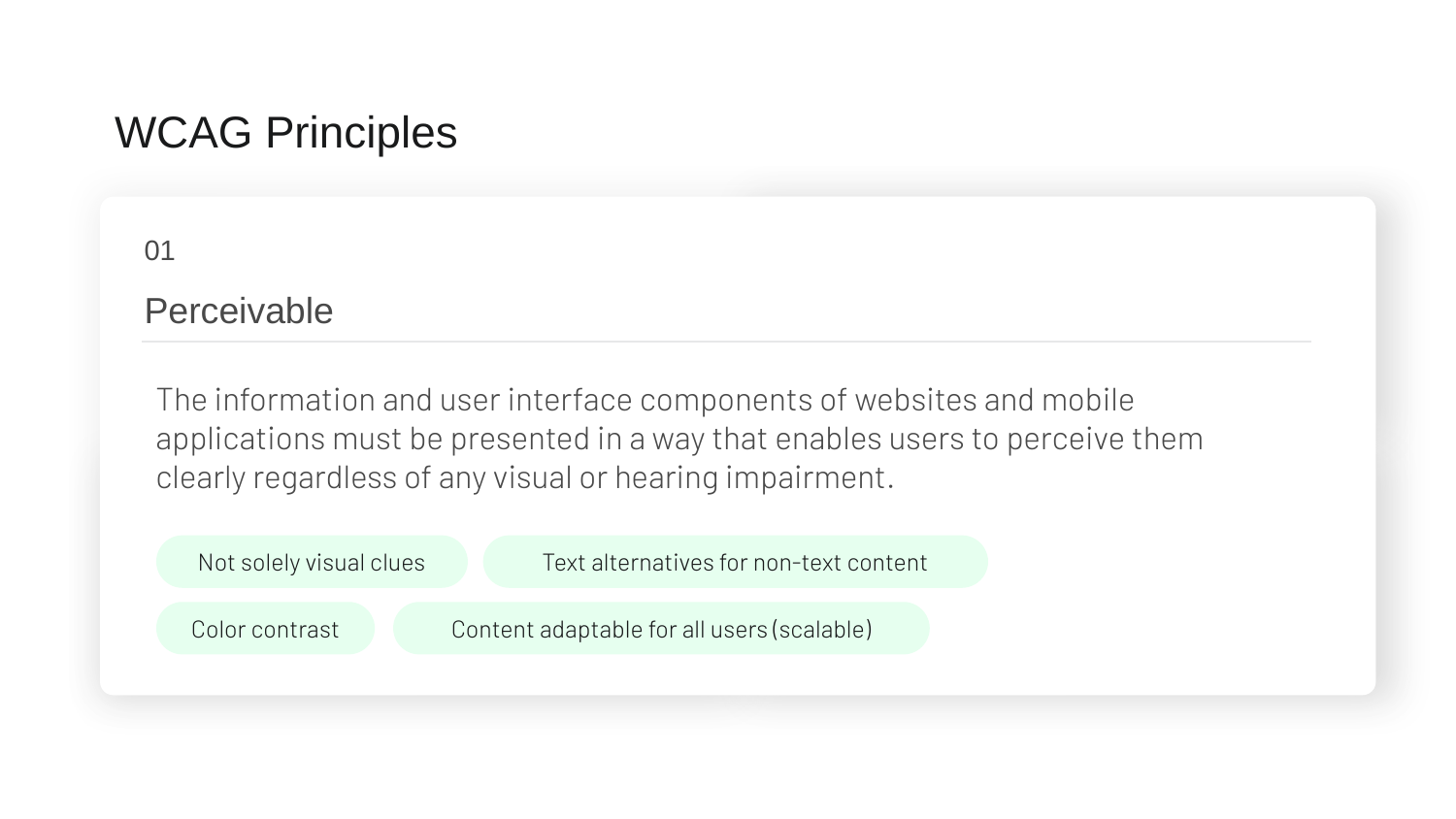

# WCAG Principles
01
Perceivable
02
Operable
The information and user interface components of websites and mobile applications must be presented in a way that enables users to perceive them clearly regardless of any visual or hearing impairment.
03
Understandable
04
Robust
Not solely visual clues
Text alternatives for non-text content
Color contrast
Content adaptable for all users (scalable)